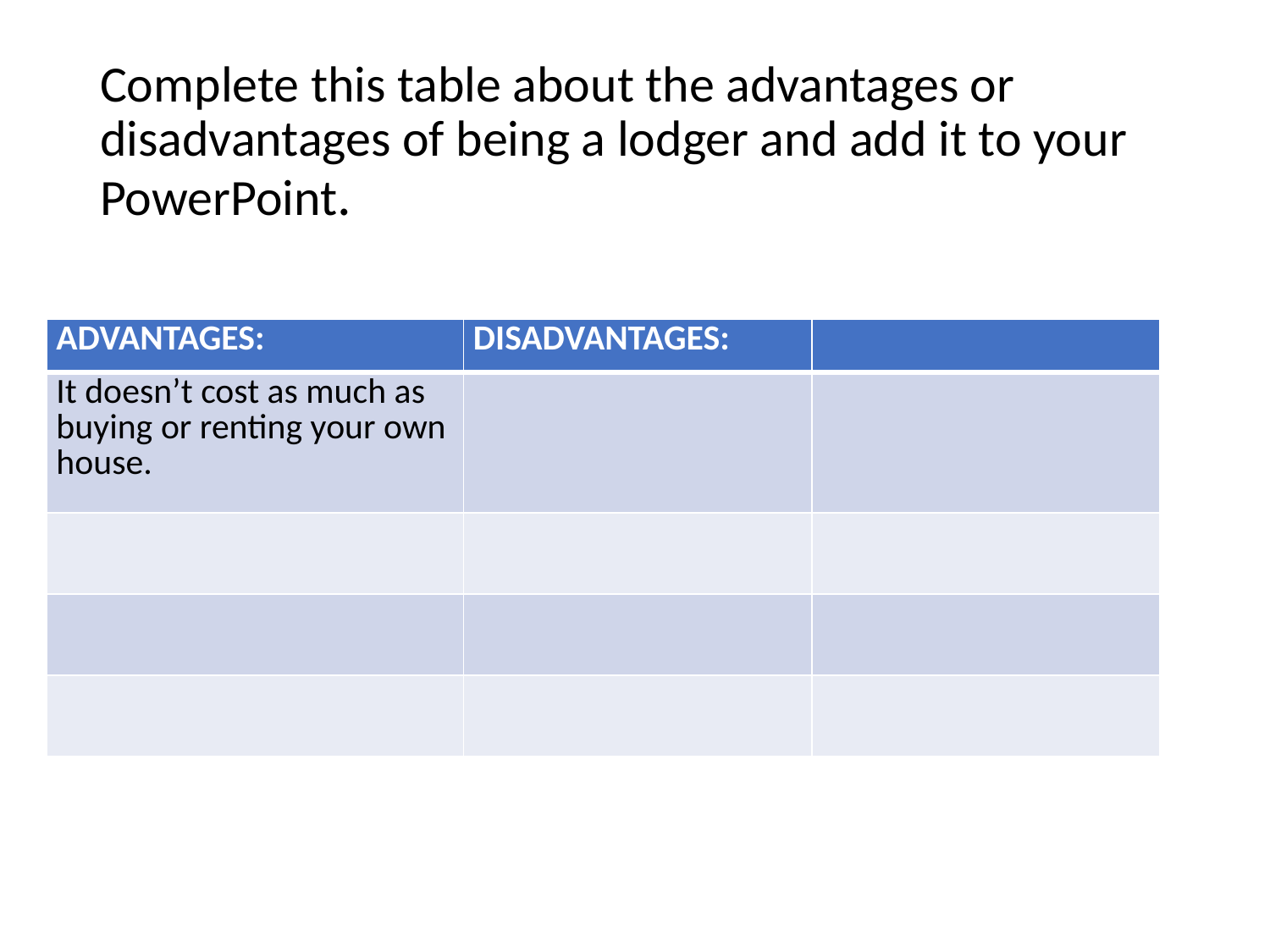

# Complete this table about the advantages or disadvantages of being a lodger and add it to your PowerPoint.
| ADVANTAGES: | DISADVANTAGES: |  |
| --- | --- | --- |
| It doesn’t cost as much as buying or renting your own house. |  |  |
|  |  |  |
|  |  |  |
|  |  |  |